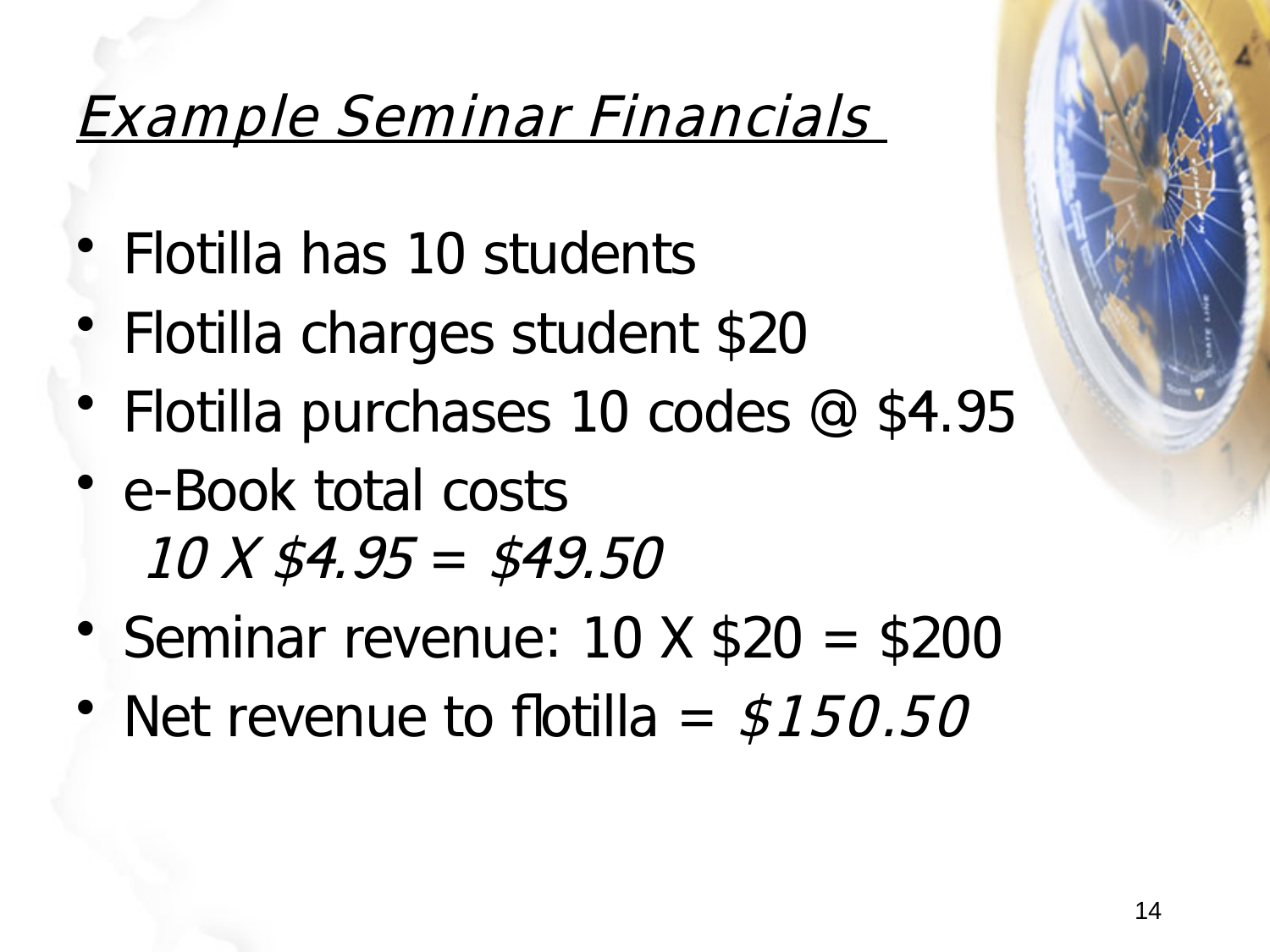

Example Seminar Financials
Flotilla has 10 students
Flotilla charges student $20
Flotilla purchases 10 codes @ $4.95
e-Book total costs
 10 X $4.95 = $49.50
Seminar revenue: 10 X $20 = $200
Net revenue to flotilla = $150.50

14